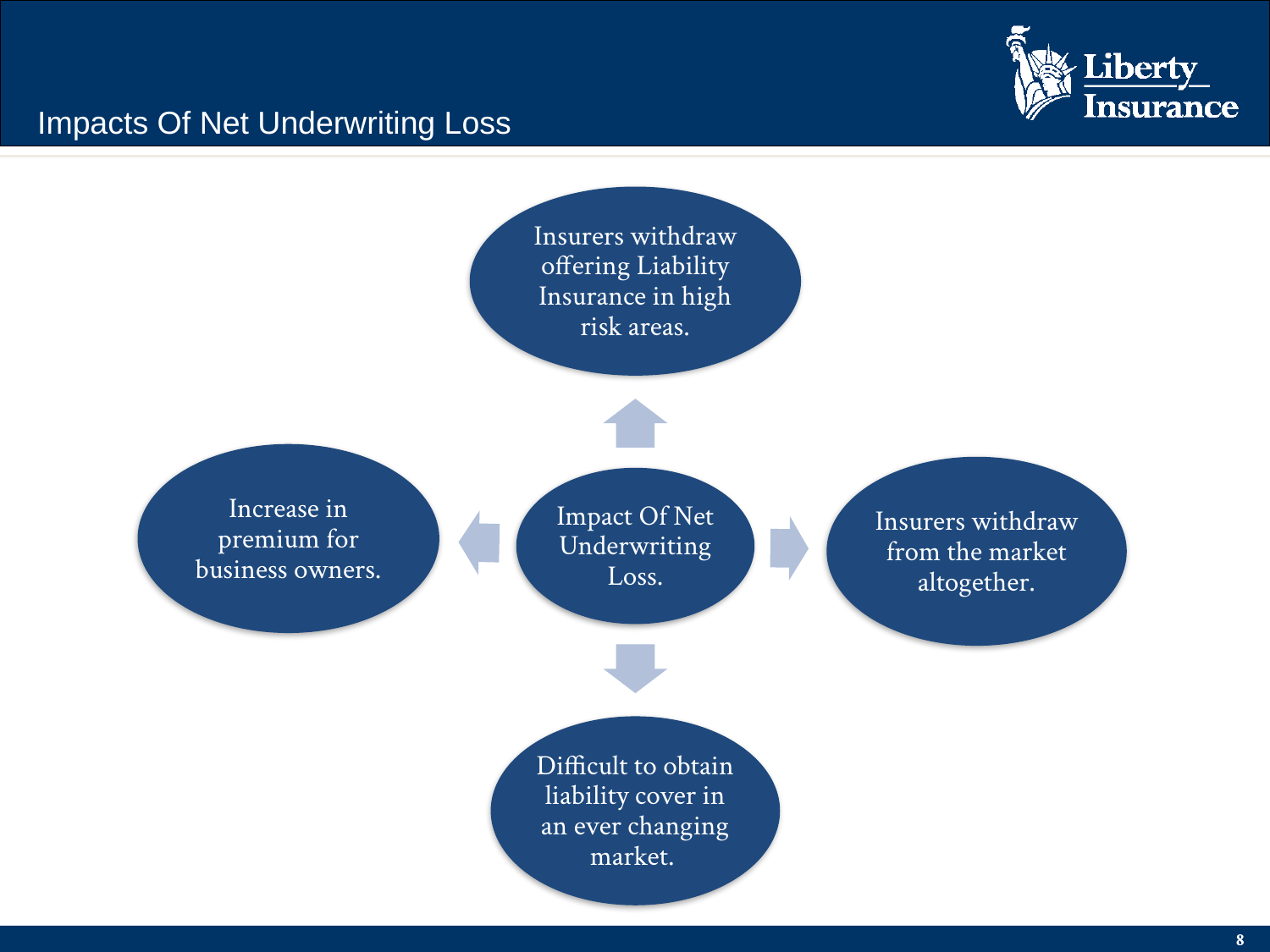

Impacts Of Net Underwriting Loss
Impact Of Net Underwriting Loss.

Insurers withdraw offering Liability Insurance in high risk areas.

Insurers withdraw from the market altogether.

Difficult to obtain liability cover in an ever changing market.

Increase in premium for business owners.